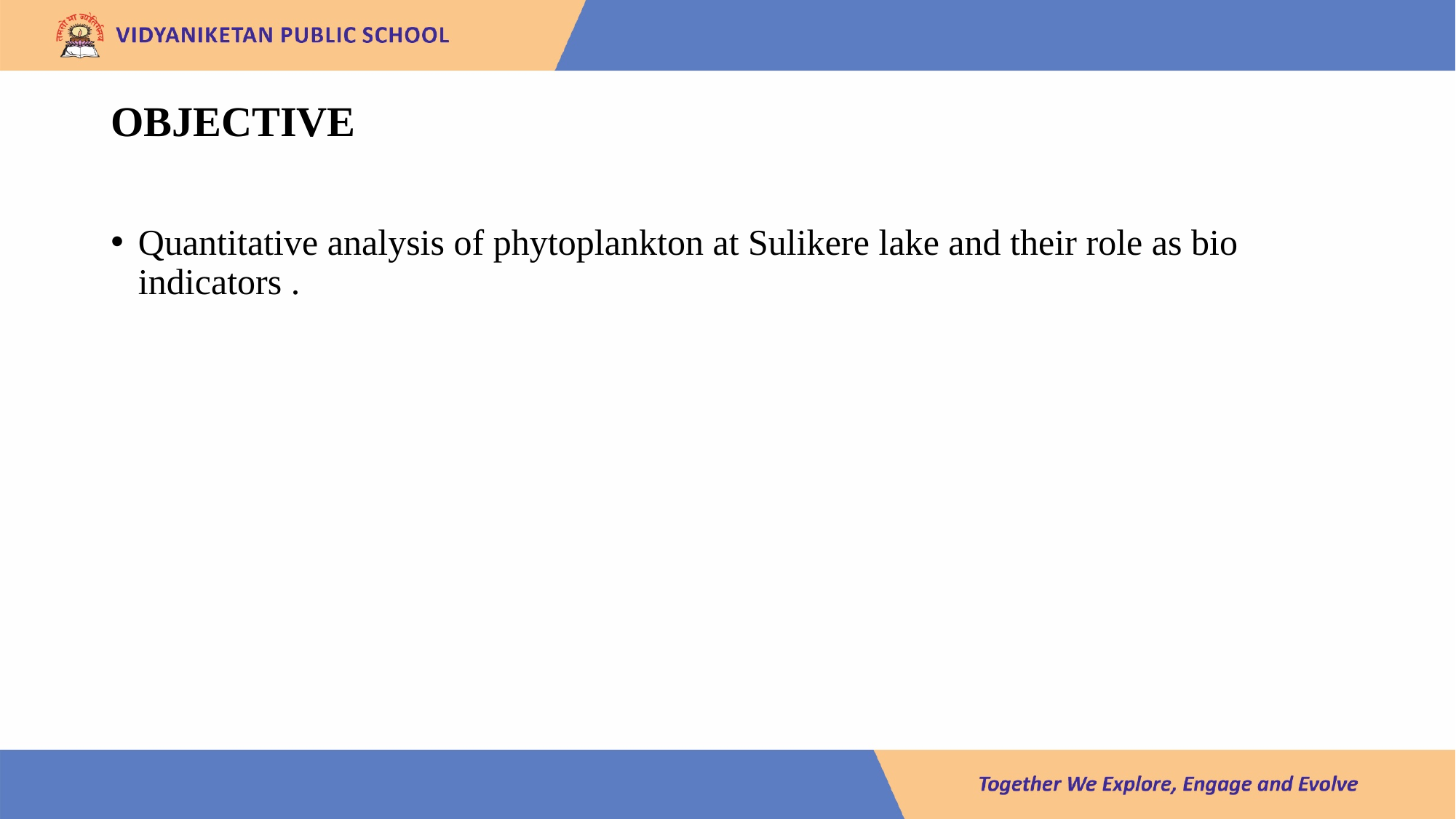

# OBJECTIVE
Quantitative analysis of phytoplankton at Sulikere lake and their role as bio indicators .